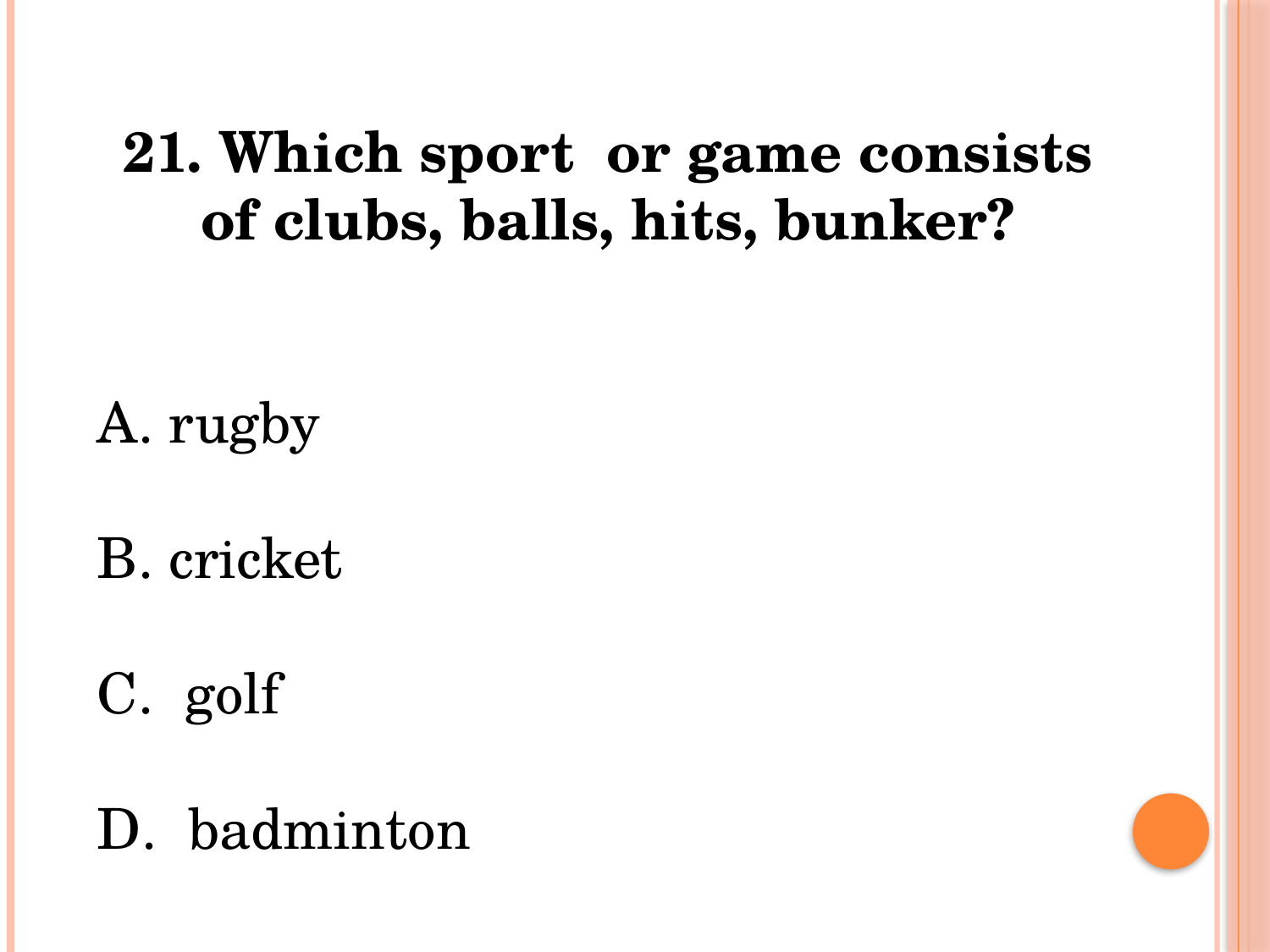

21. Which sport  or game consists of clubs, balls, hits, bunker?

rugby

cricket

C.  golf

D.  badminton